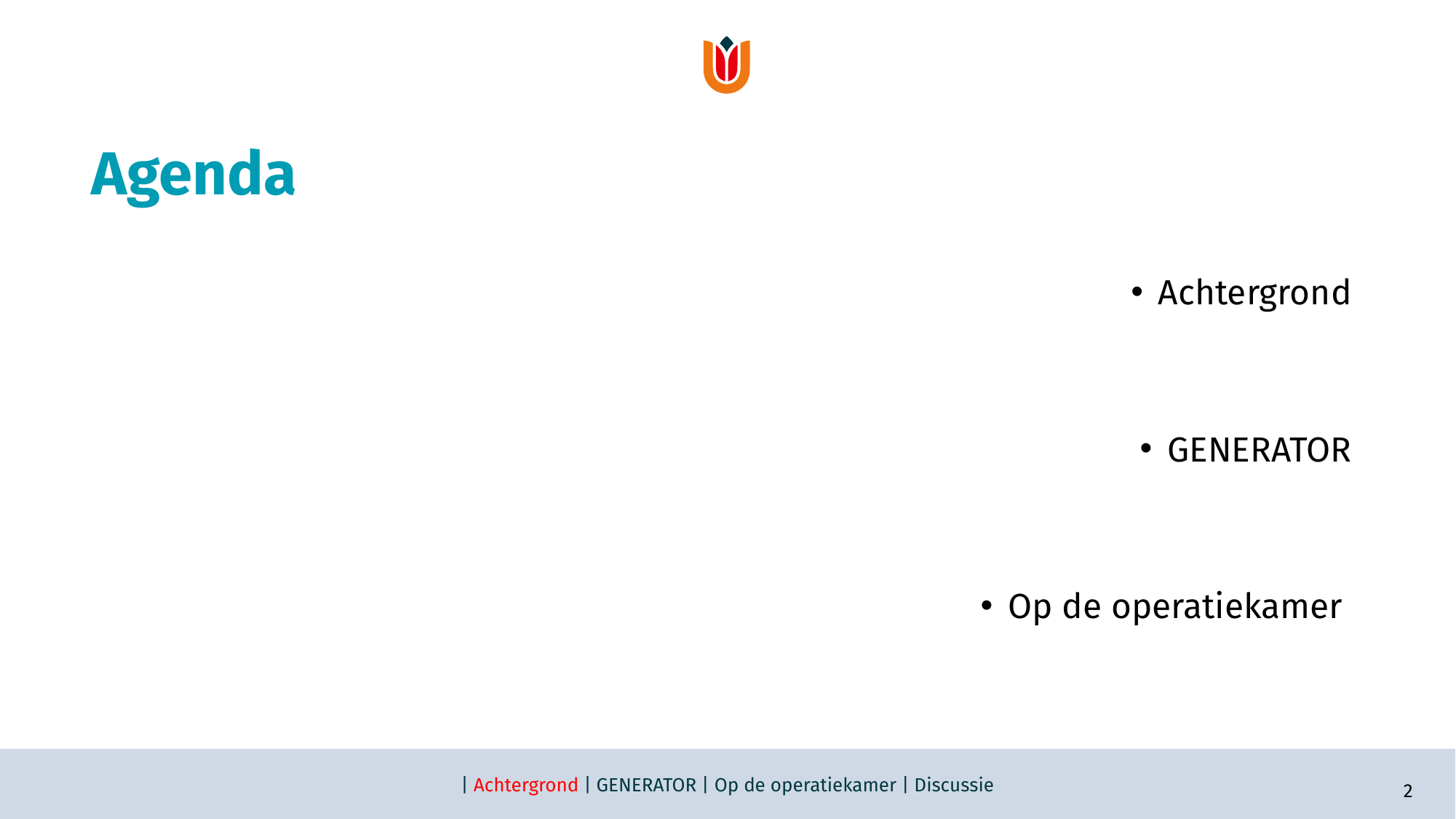

# Agenda
Achtergrond

GENERATOR

Op de operatiekamer

2
| Achtergrond | GENERATOR | Op de operatiekamer | Discussie